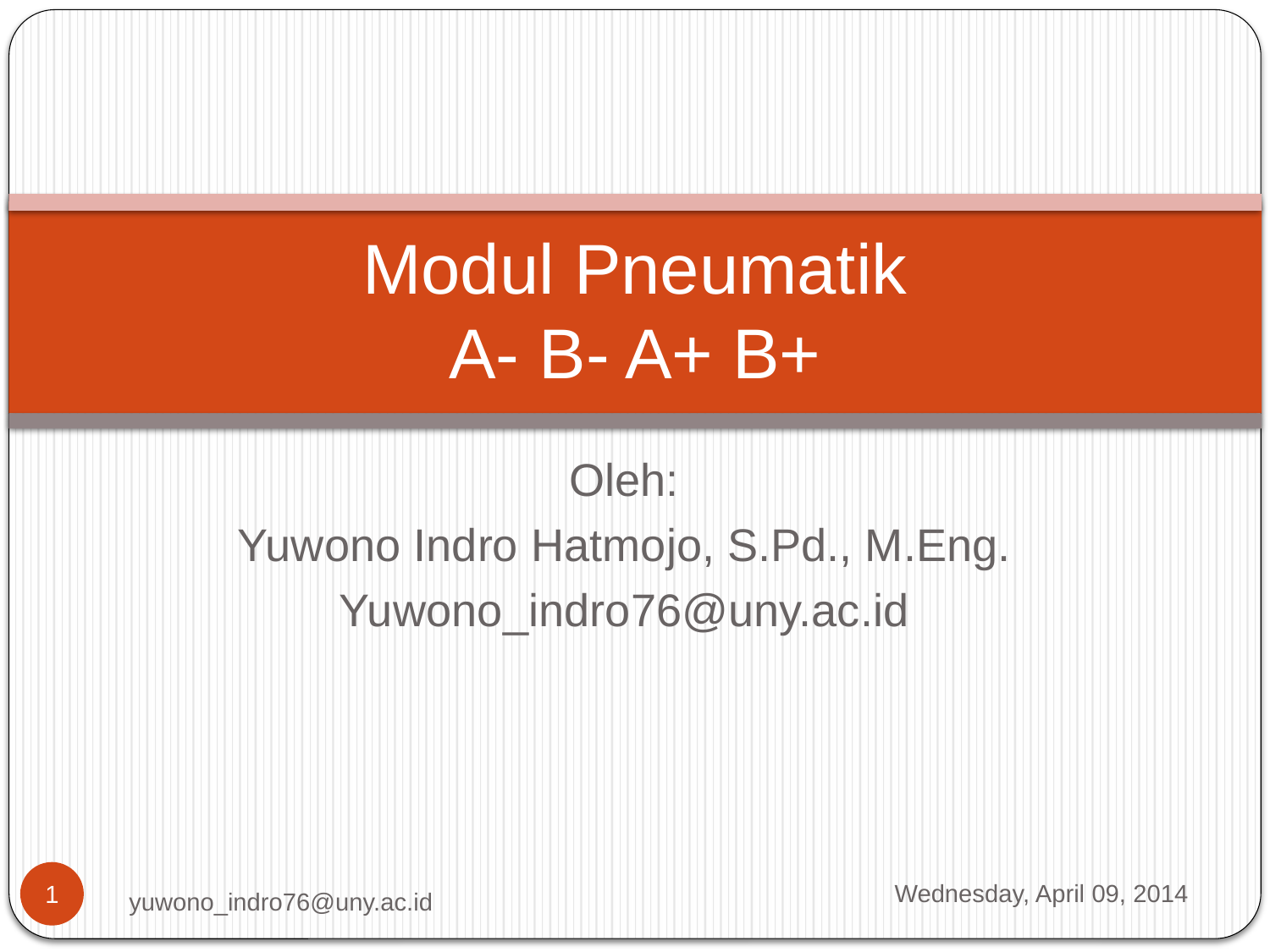

# Modul Pneumatik A- B- A+ B+
Oleh:
Yuwono Indro Hatmojo, S.Pd., M.Eng.
Yuwono_indro76@uny.ac.id
Wednesday, April 09, 2014
1
yuwono_indro76@uny.ac.id